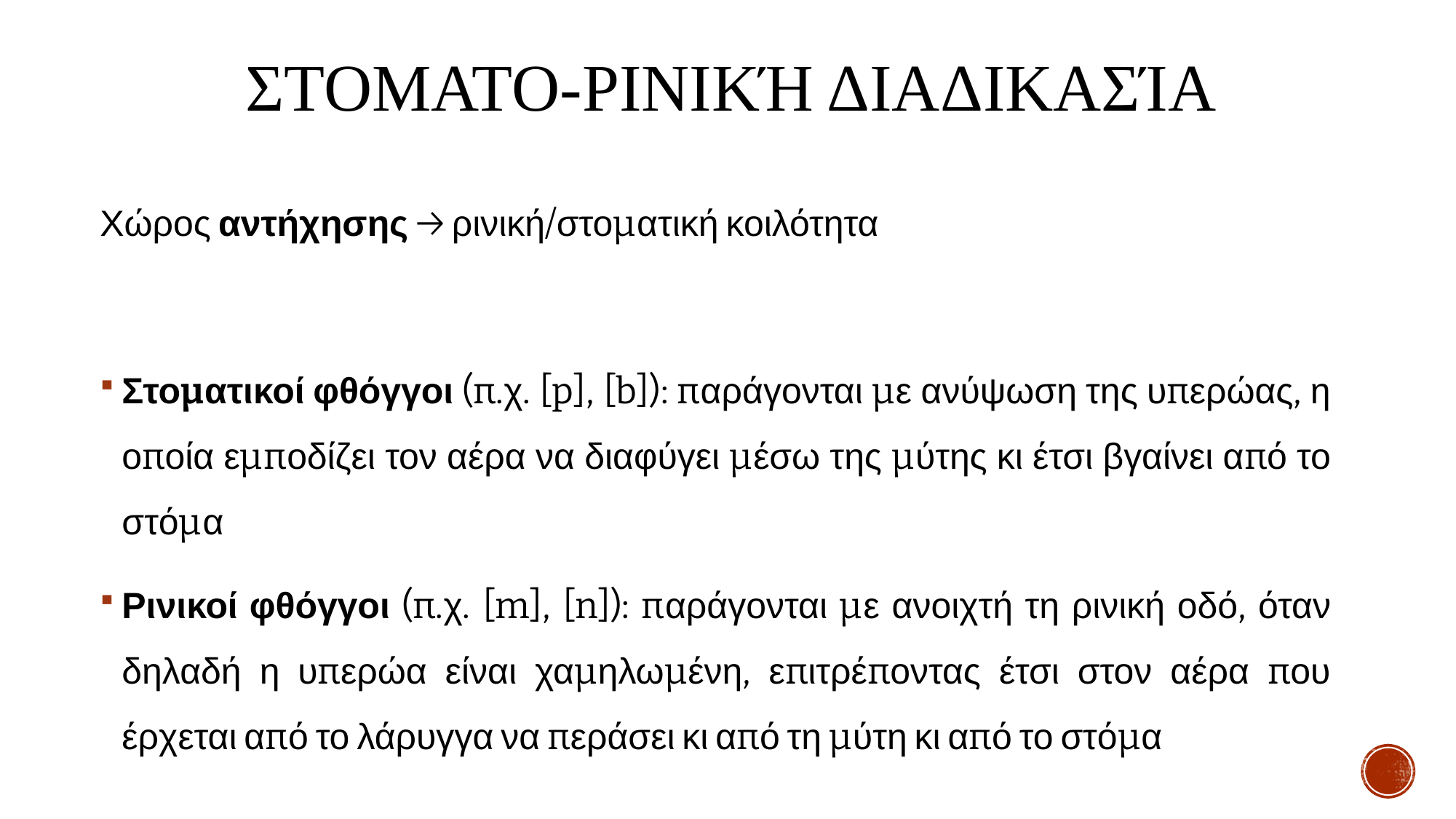

# Στοματο-ρινική διαδικασία
Χώρος αντήχησης → ρινική/στοματική κοιλότητα

Στοματικοί φθόγγοι (π.χ. [p], [b]): παράγονται με ανύψωση της υπερώας, η οποία εμποδίζει τον αέρα να διαφύγει μέσω της μύτης κι έτσι βγαίνει από το στόμα
Ρινικοί φθόγγοι (π.χ. [m], [n]): παράγονται με ανοιχτή τη ρινική οδό, όταν δηλαδή η υπερώα είναι χαμηλωμένη, επιτρέποντας έτσι στον αέρα που έρχεται από το λάρυγγα να περάσει κι από τη μύτη κι από το στόμα